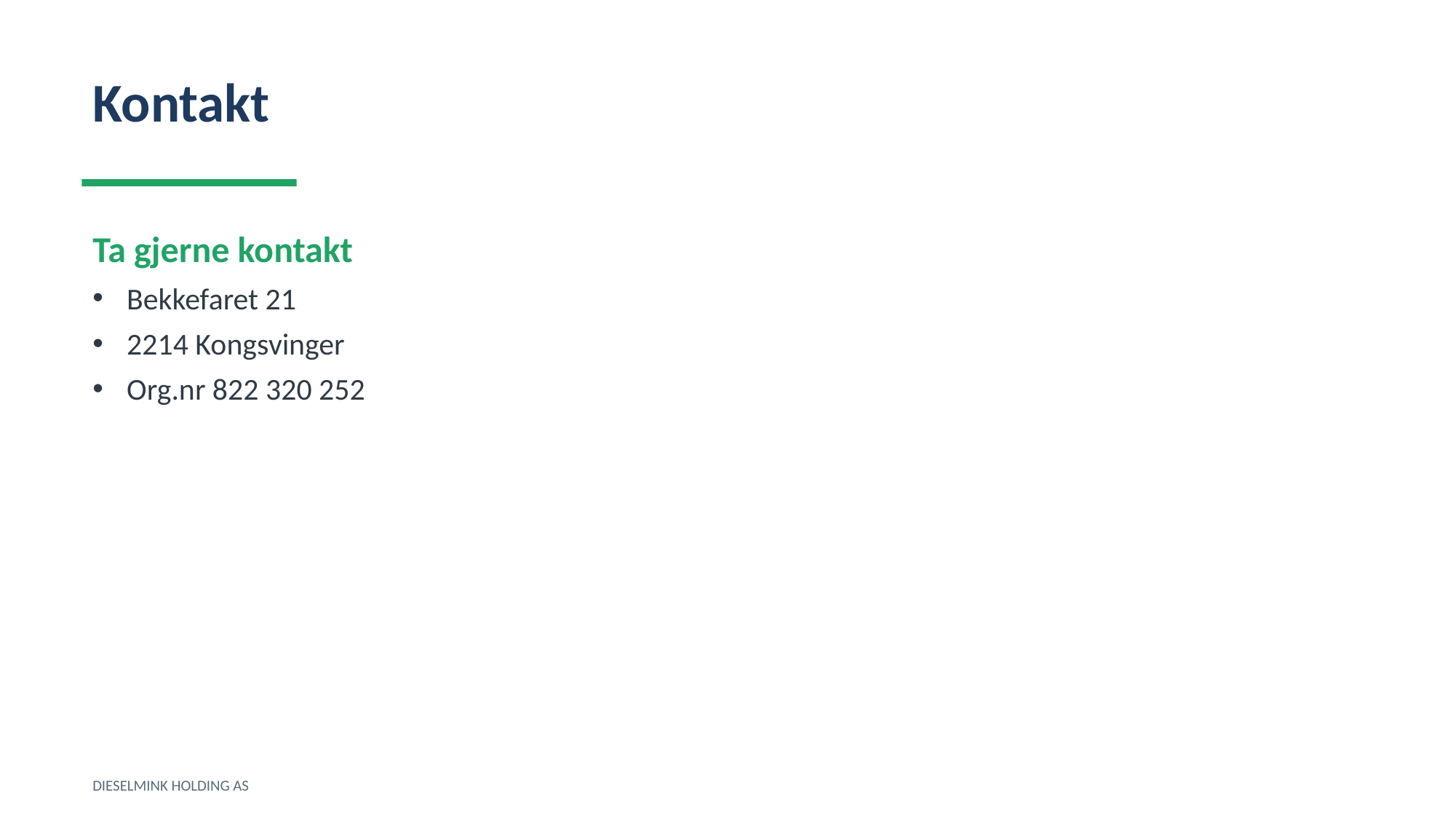

Kontakt

Ta gjerne kontakt
Bekkefaret 21
2214 Kongsvinger
Org.nr 822 320 252
DIESELMINK HOLDING AS